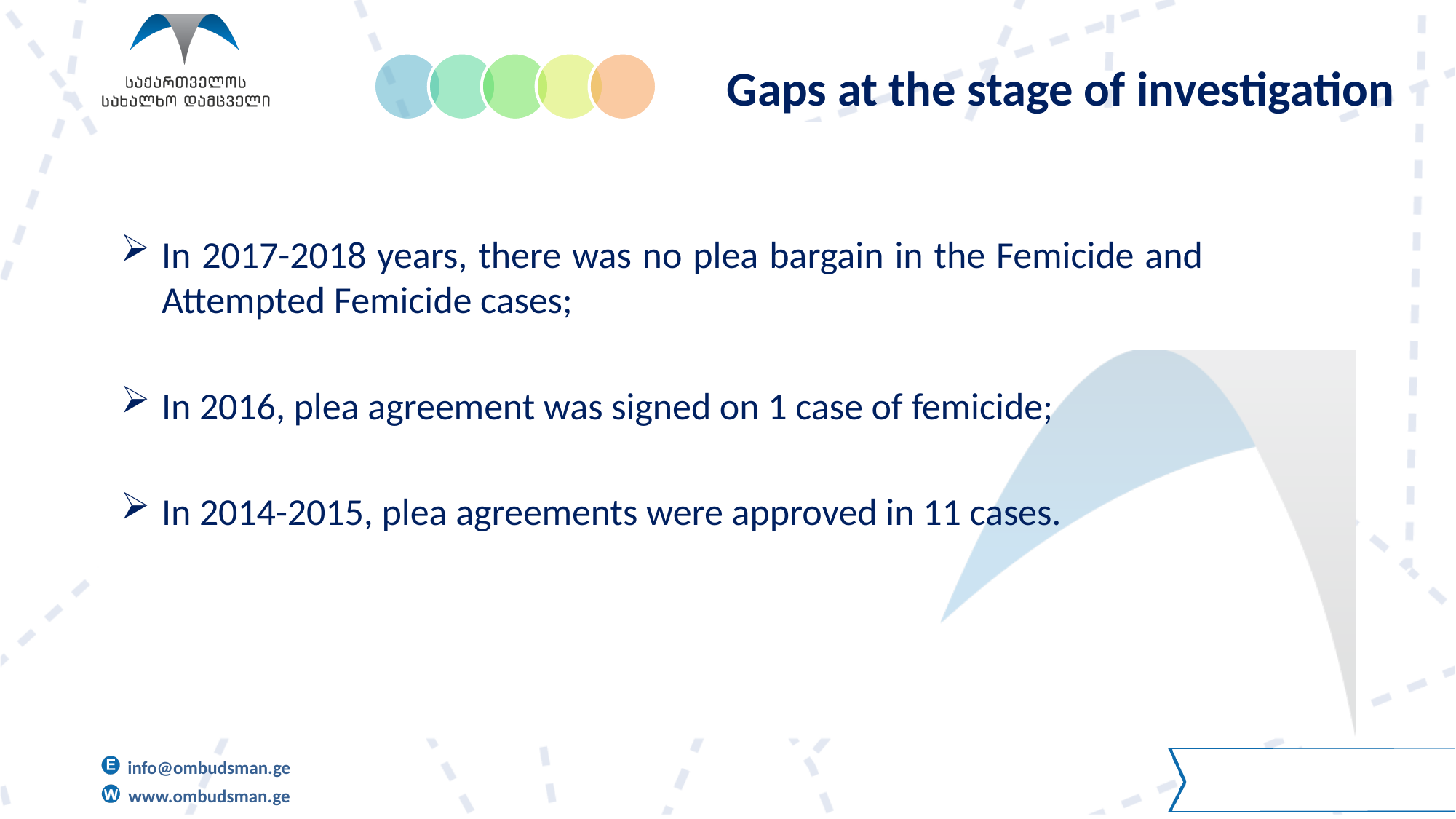

# Gaps at the stage of investigation

In 2017-2018 years, there was no plea bargain in the Femicide and Attempted Femicide cases;

In 2016, plea agreement was signed on 1 case of femicide;

In 2014-2015, plea agreements were approved in 11 cases.